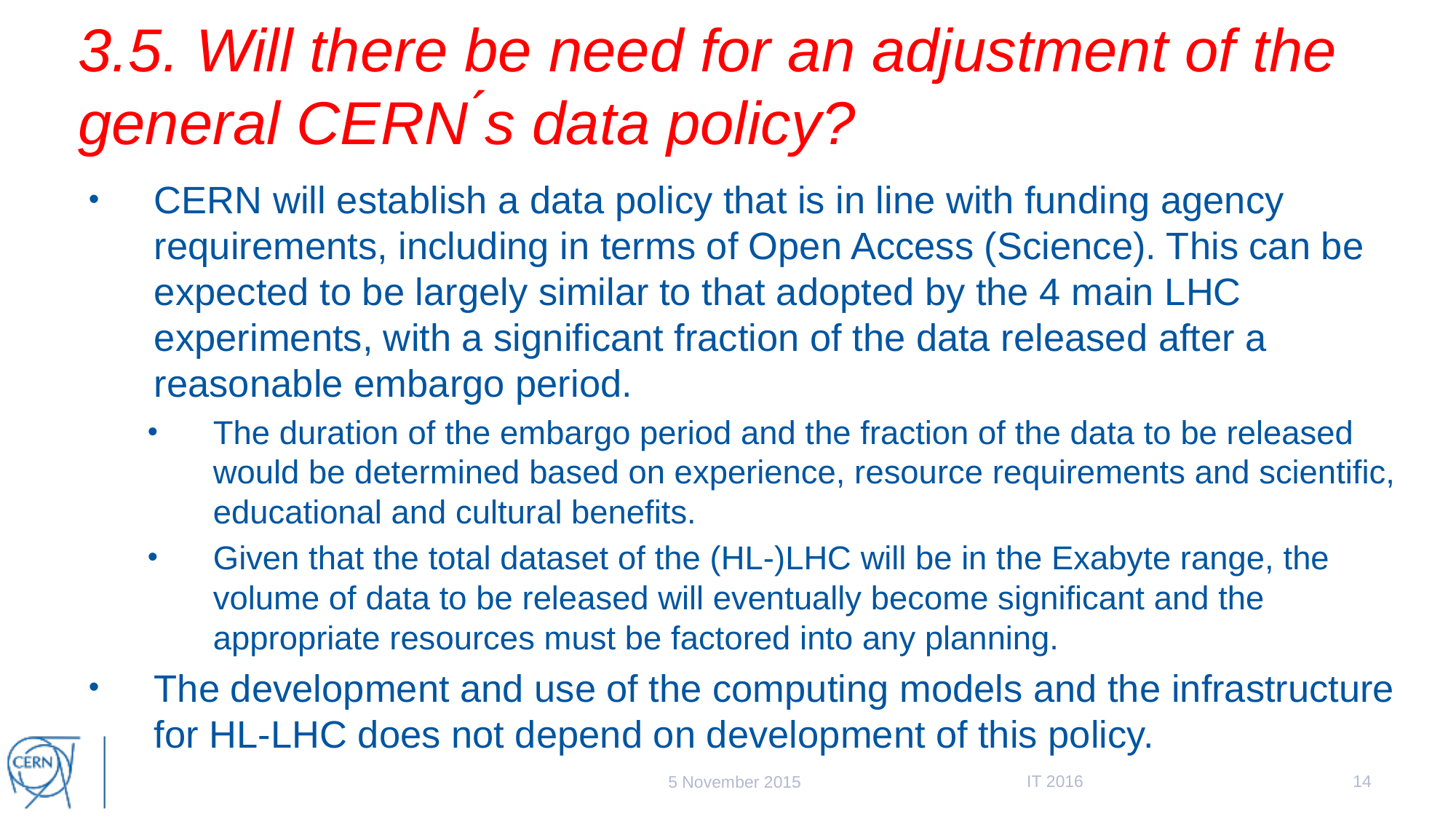

# 3.5. Will there be need for an adjustment of the general CERN ́s data policy?
CERN will establish a data policy that is in line with funding agency requirements, including in terms of Open Access (Science). This can be expected to be largely similar to that adopted by the 4 main LHC experiments, with a significant fraction of the data released after a reasonable embargo period.
The duration of the embargo period and the fraction of the data to be released would be determined based on experience, resource requirements and scientific, educational and cultural benefits.
Given that the total dataset of the (HL-)LHC will be in the Exabyte range, the volume of data to be released will eventually become significant and the appropriate resources must be factored into any planning.
The development and use of the computing models and the infrastructure for HL-LHC does not depend on development of this policy.
IT 2016
14
5 November 2015